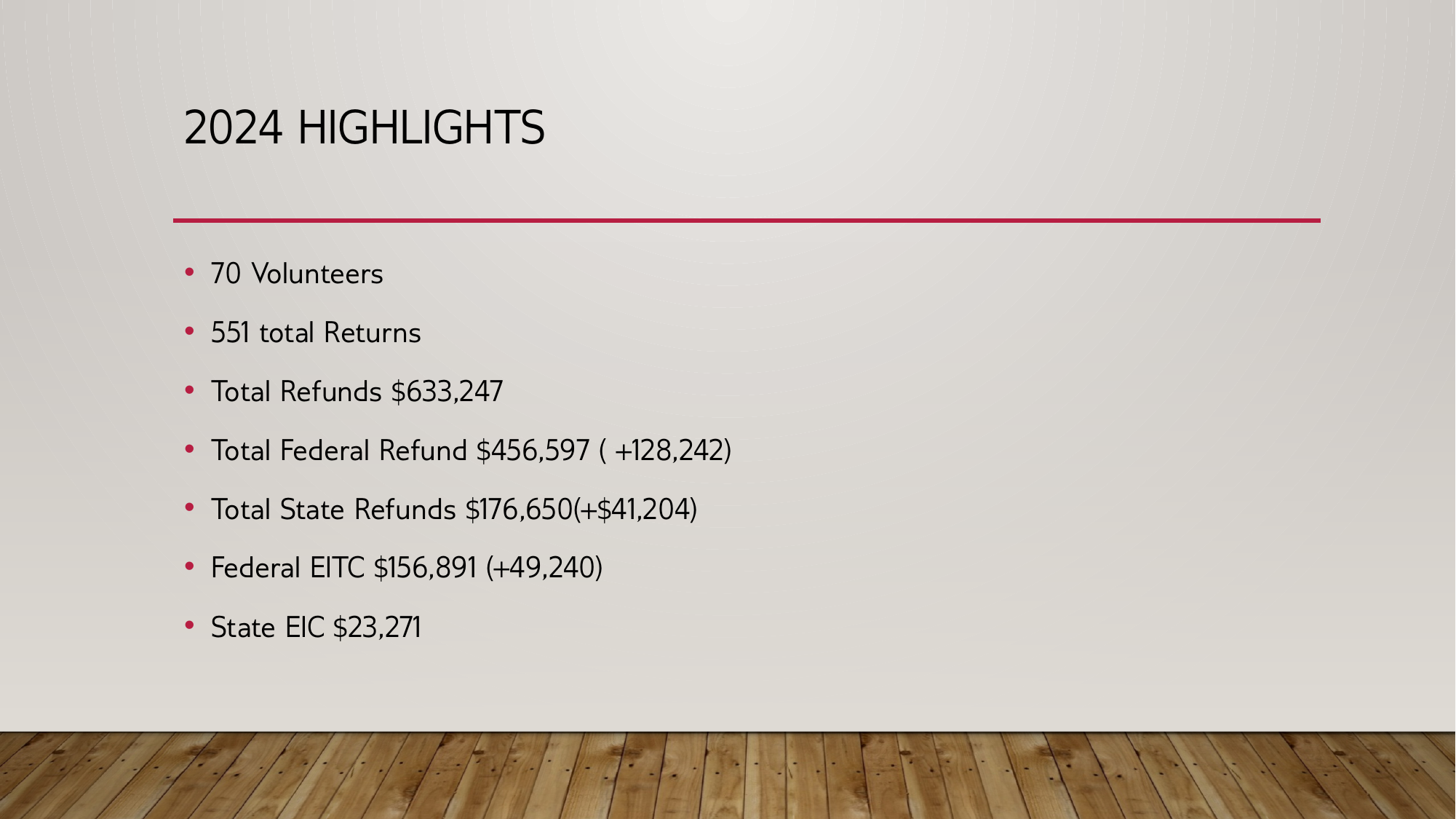

# 2024 Highlights
70 Volunteers
551 total Returns
Total Refunds $633,247
Total Federal Refund $456,597 ( +128,242)
Total State Refunds $176,650(+$41,204)
Federal EITC $156,891 (+49,240)
State EIC $23,271